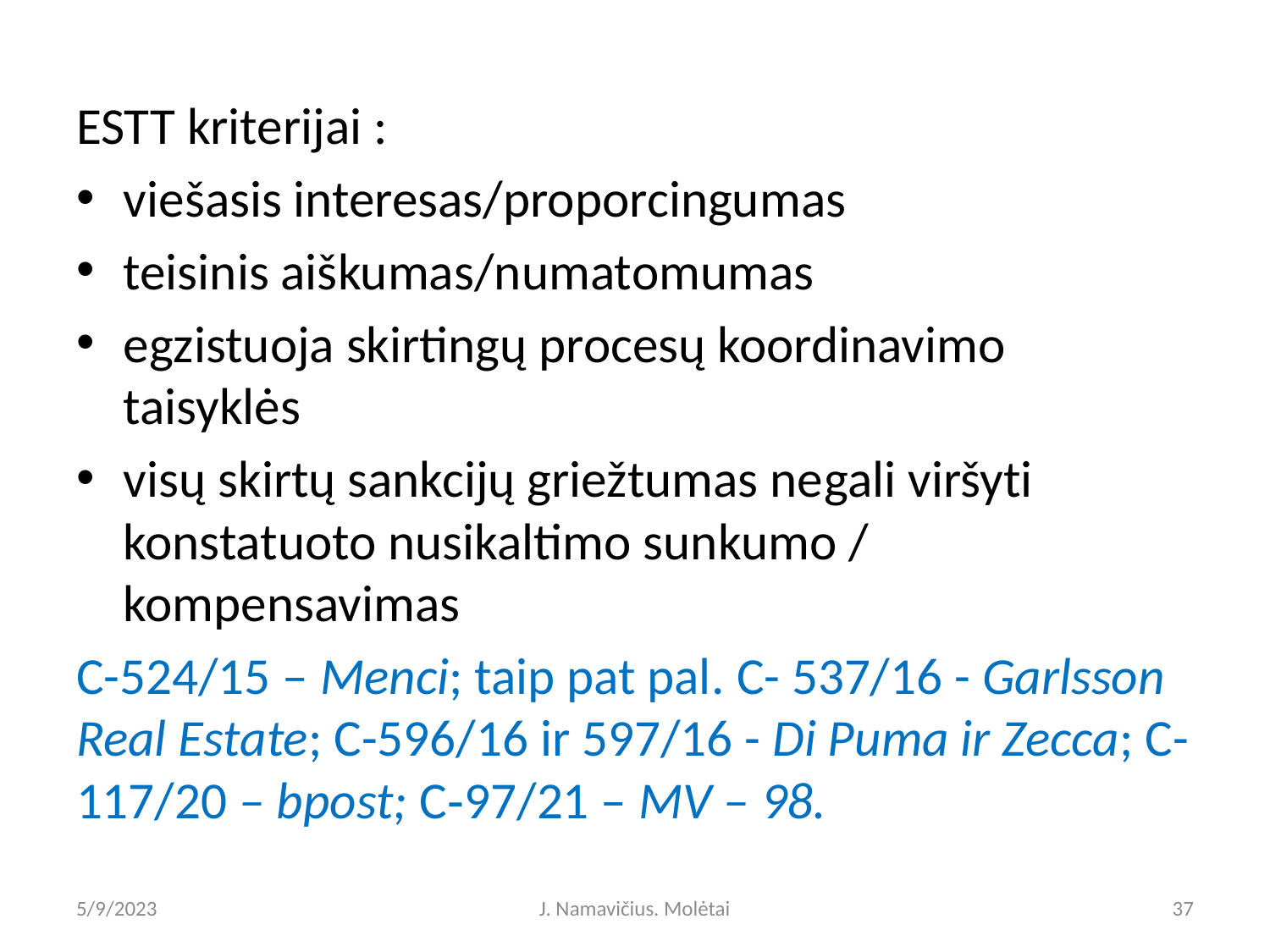

ESTT kriterijai :
viešasis interesas/proporcingumas
teisinis aiškumas/numatomumas
egzistuoja skirtingų procesų koordinavimo taisyklės
visų skirtų sankcijų griežtumas negali viršyti konstatuoto nusikaltimo sunkumo / kompensavimas
C-524/15 – Menci; taip pat pal. C- 537/16 - Garlsson Real Estate; C-596/16 ir 597/16 - Di Puma ir Zecca; C-117/20 – bpost; C‑97/21 – MV – 98.
5/9/2023
J. Namavičius. Molėtai
37